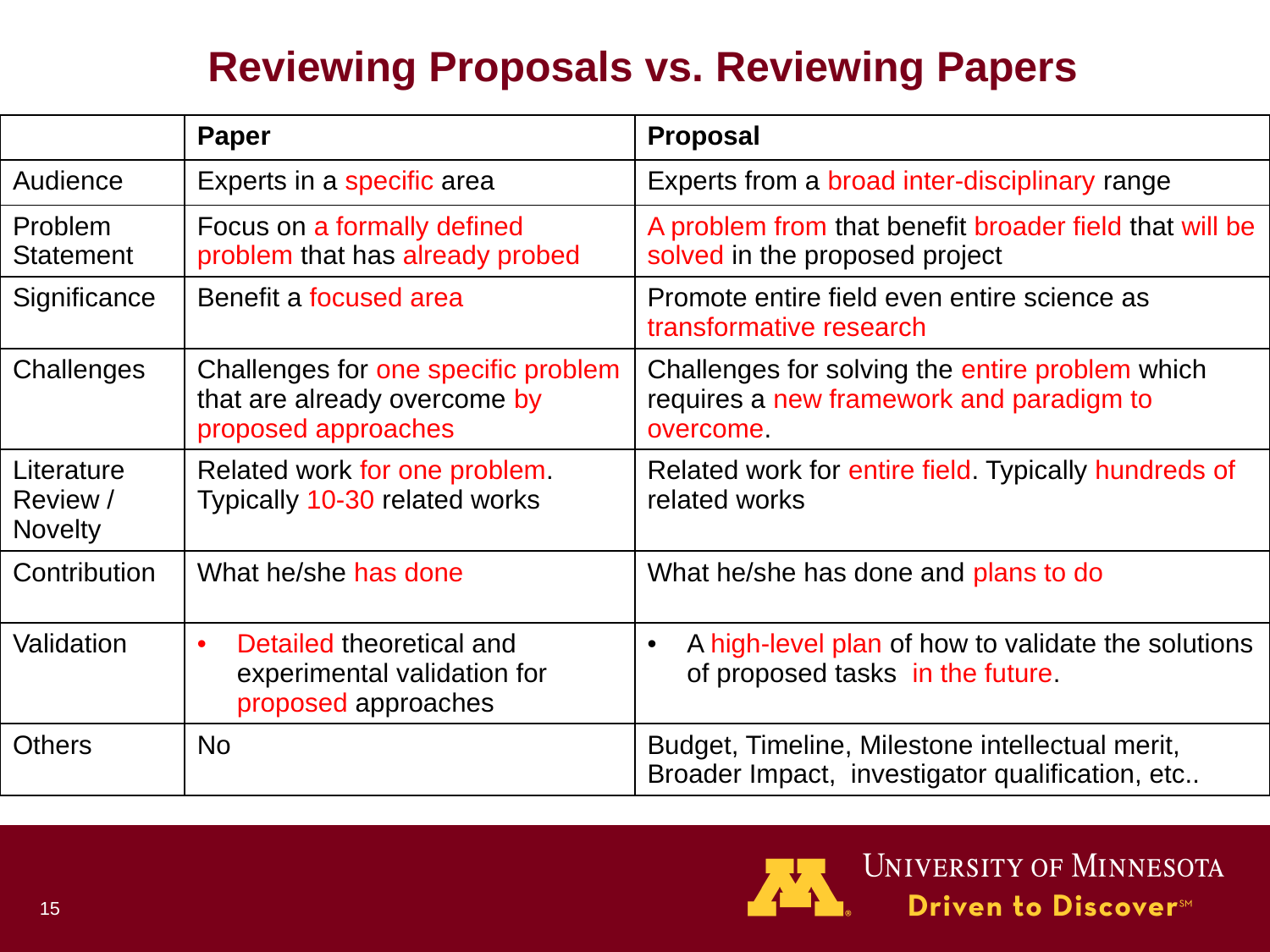

# Reviewing Proposals vs. Reviewing Papers
|  | Paper | Proposal |
| --- | --- | --- |
| Audience | Experts in a specific area | Experts from a broad inter-disciplinary range |
| Problem Statement | Focus on a formally defined problem that has already probed | A problem from that benefit broader field that will be solved in the proposed project |
| Significance | Benefit a focused area | Promote entire field even entire science as transformative research |
| Challenges | Challenges for one specific problem that are already overcome by proposed approaches | Challenges for solving the entire problem which requires a new framework and paradigm to overcome. |
| Literature Review / Novelty | Related work for one problem. Typically 10-30 related works | Related work for entire field. Typically hundreds of related works |
| Contribution | What he/she has done | What he/she has done and plans to do |
| Validation | Detailed theoretical and experimental validation for proposed approaches | A high-level plan of how to validate the solutions of proposed tasks in the future. |
| Others | No | Budget, Timeline, Milestone intellectual merit, Broader Impact, investigator qualification, etc.. |
15